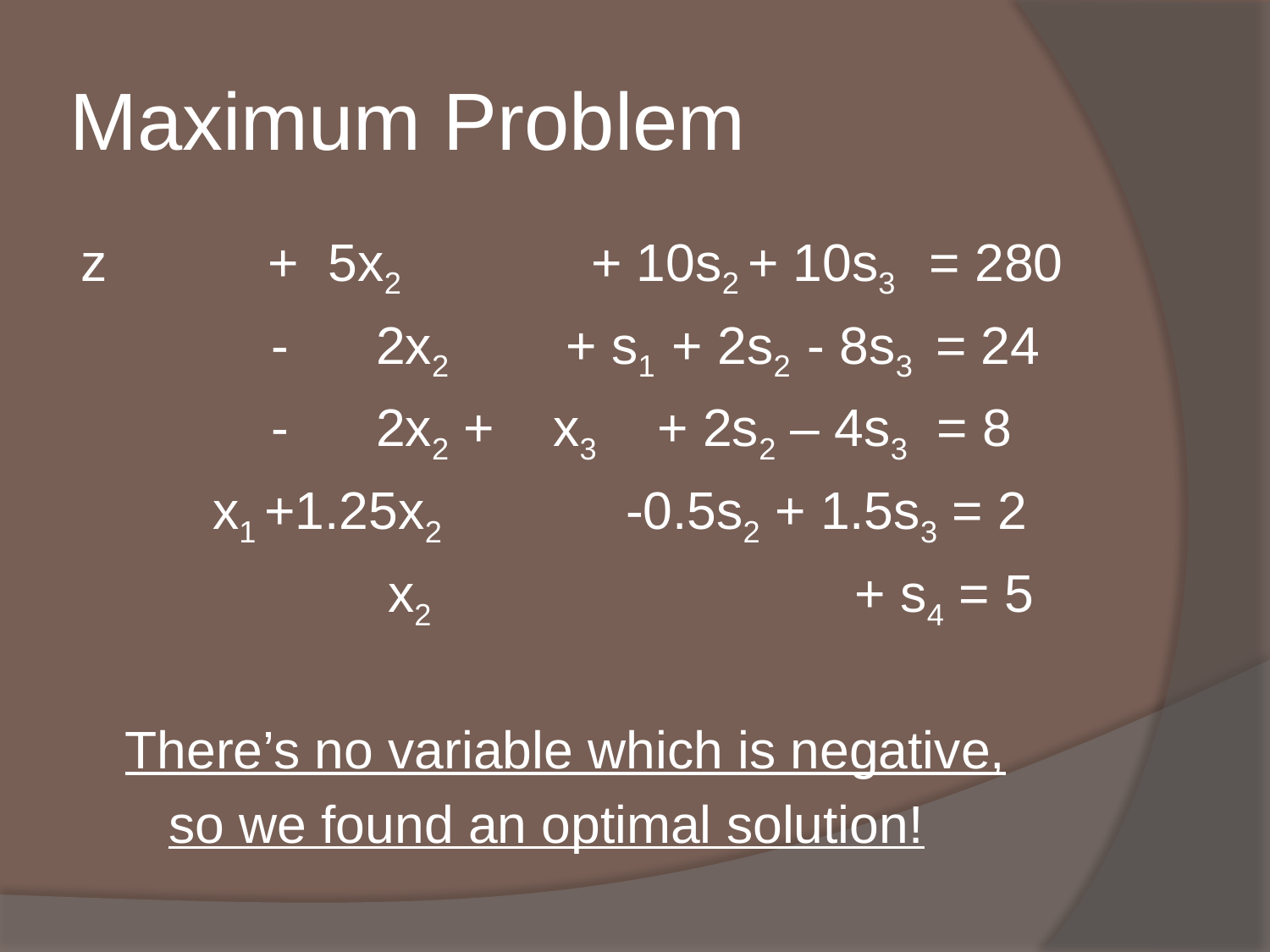

# Maximum Problem
z           +  5x2             + 10s2 + 10s3    = 280
             -      2x2        + s1  + 2s2  - 8s3  = 24
             -      2x2 +    x3     + 2s2 – 4s3  = 8
         x1 +1.25x2             -0.5s2 + 1.5s3 = 2
                     x2                             + s4 = 5

   There’s no variable which is negative,
      so we found an optimal solution!